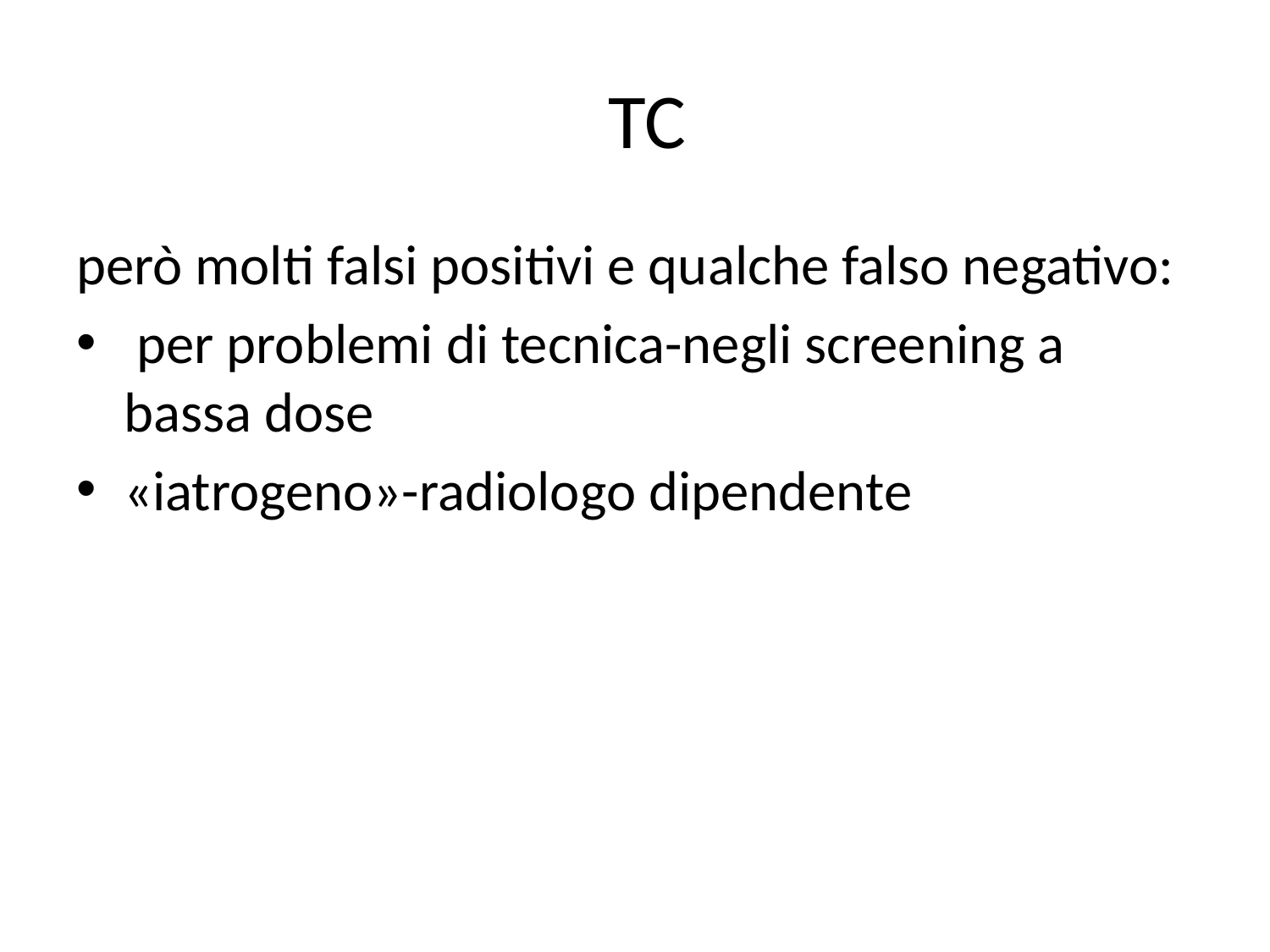

TC
però molti falsi positivi e qualche falso negativo:
 per problemi di tecnica-negli screening a bassa dose
«iatrogeno»-radiologo dipendente